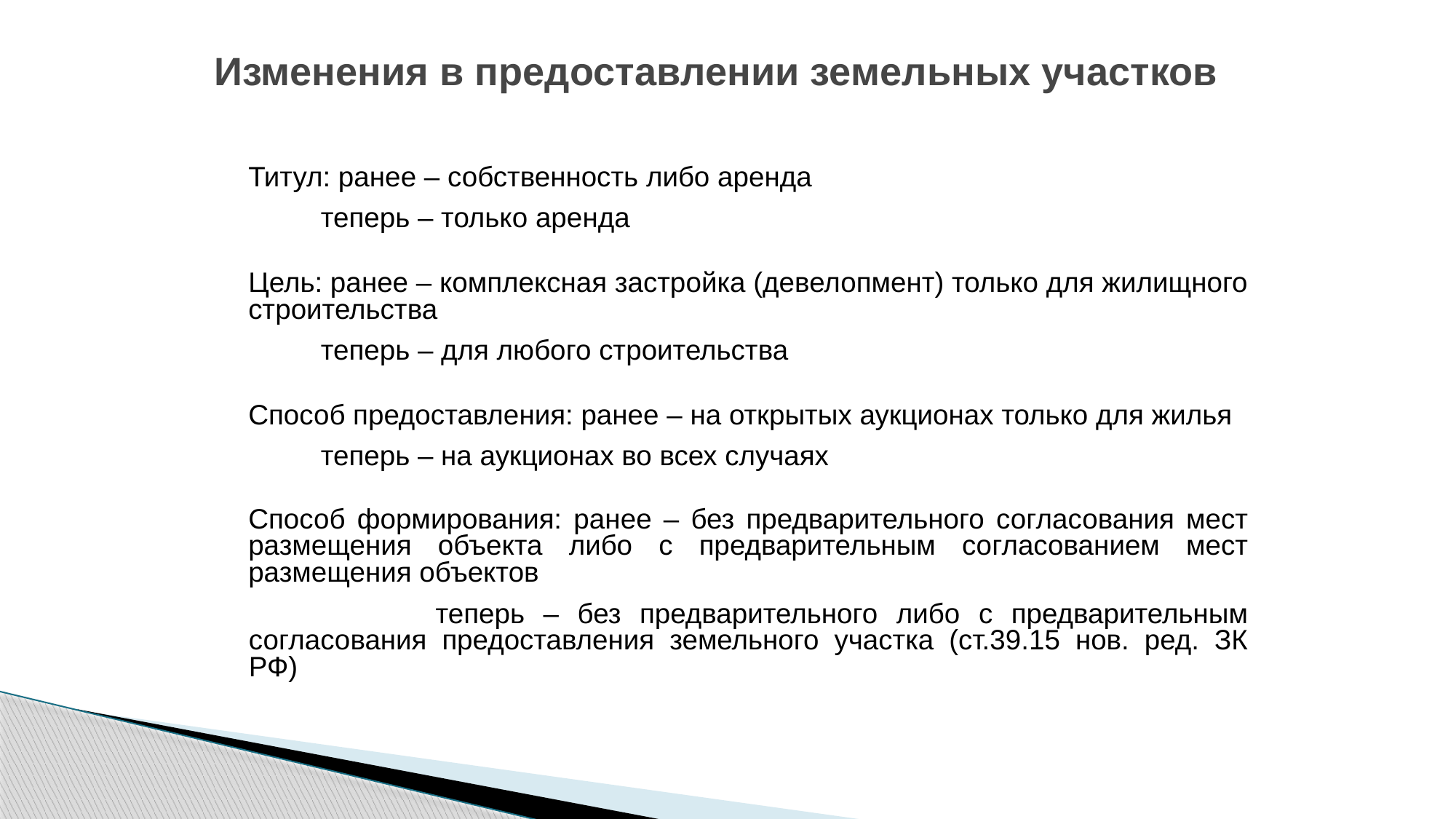

# Изменения в предоставлении земельных участков
Титул: ранее – собственность либо аренда
	    теперь – только аренда

Цель: ранее – комплексная застройка (девелопмент) только для жилищного строительства
	    теперь – для любого строительства

Способ предоставления: ранее – на открытых аукционах только для жилья
	    теперь – на аукционах во всех случаях

Способ формирования: ранее – без предварительного согласования мест размещения объекта либо с предварительным согласованием мест размещения объектов
          теперь – без предварительного либо с предварительным согласования предоставления земельного участка (ст.39.15 нов. ред. ЗК РФ)